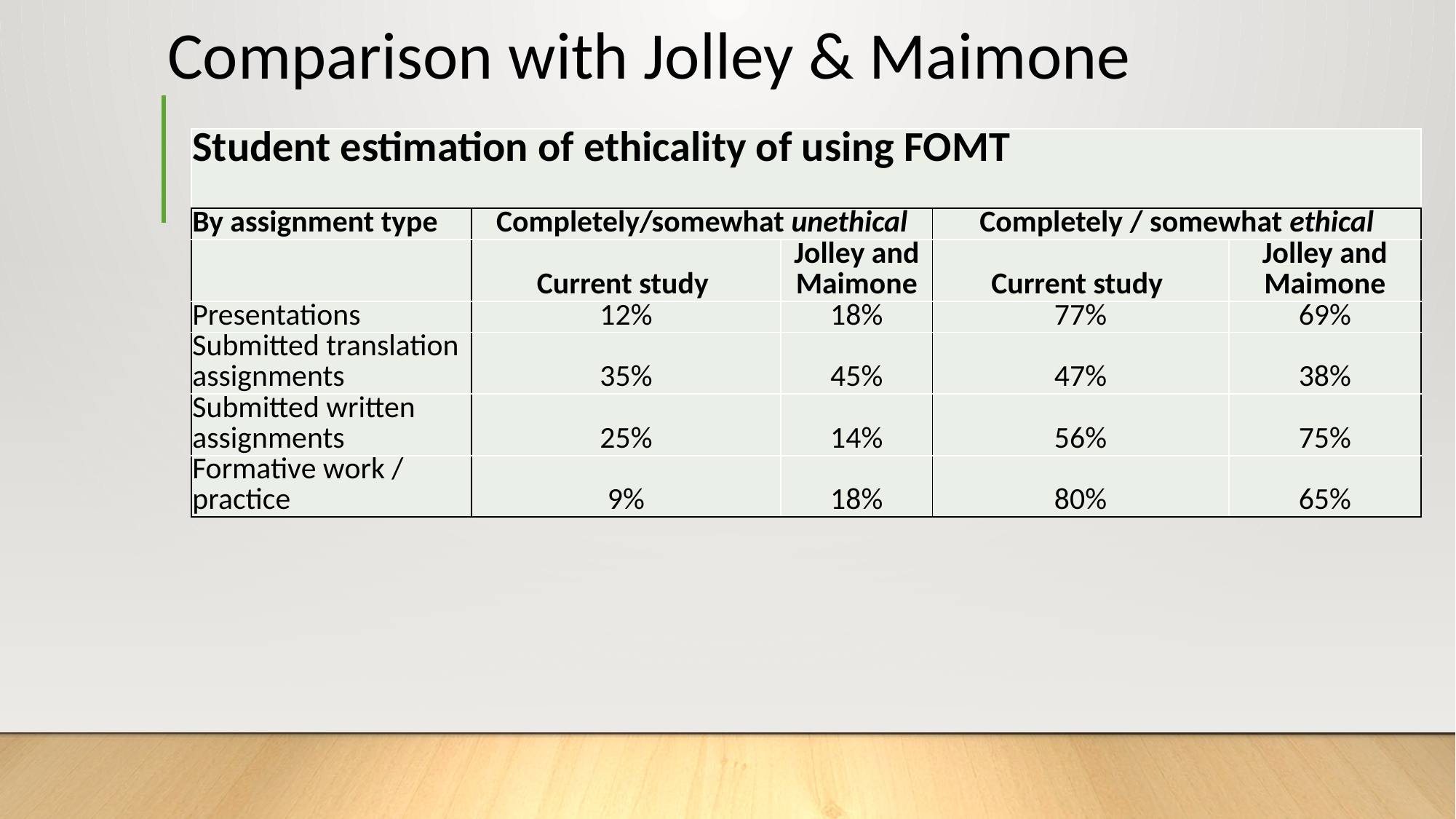

Comparison with Jolley & Maimone
| Student estimation of ethicality of using FOMT |  |  |  |  |
| --- | --- | --- | --- | --- |
| By assignment type | Completely/somewhat unethical |  | Completely / somewhat ethical |  |
|  | Current study | Jolley and Maimone | Current study | Jolley and Maimone |
| Presentations | 12% | 18% | 77% | 69% |
| Submitted translation assignments | 35% | 45% | 47% | 38% |
| Submitted written assignments | 25% | 14% | 56% | 75% |
| Formative work / practice | 9% | 18% | 80% | 65% |